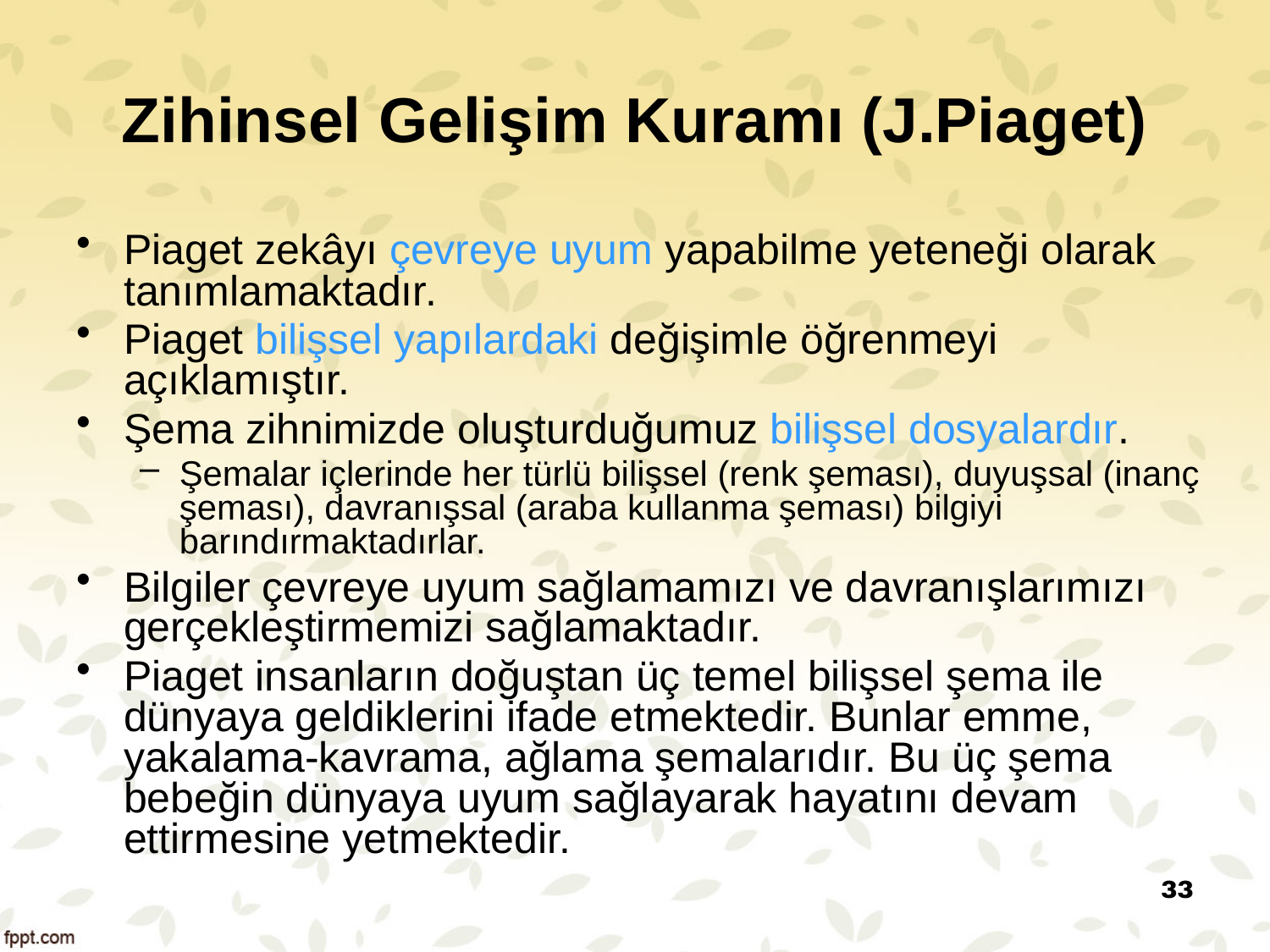

# Zihinsel Gelişim Kuramı (J.Piaget)
Piaget zekâyı çevreye uyum yapabilme yeteneği olarak tanımlamaktadır.
Piaget bilişsel yapılardaki değişimle öğrenmeyi açıklamıştır.
Şema zihnimizde oluşturduğumuz bilişsel dosyalardır.
Şemalar içlerinde her türlü bilişsel (renk şeması), duyuşsal (inanç şeması), davranışsal (araba kullanma şeması) bilgiyi barındırmaktadırlar.
Bilgiler çevreye uyum sağlamamızı ve davranışlarımızı gerçekleştirmemizi sağlamaktadır.
Piaget insanların doğuştan üç temel bilişsel şema ile dünyaya geldiklerini ifade etmektedir. Bunlar emme, yakalama-kavrama, ağlama şemalarıdır. Bu üç şema bebeğin dünyaya uyum sağlayarak hayatını devam ettirmesine yetmektedir.
33